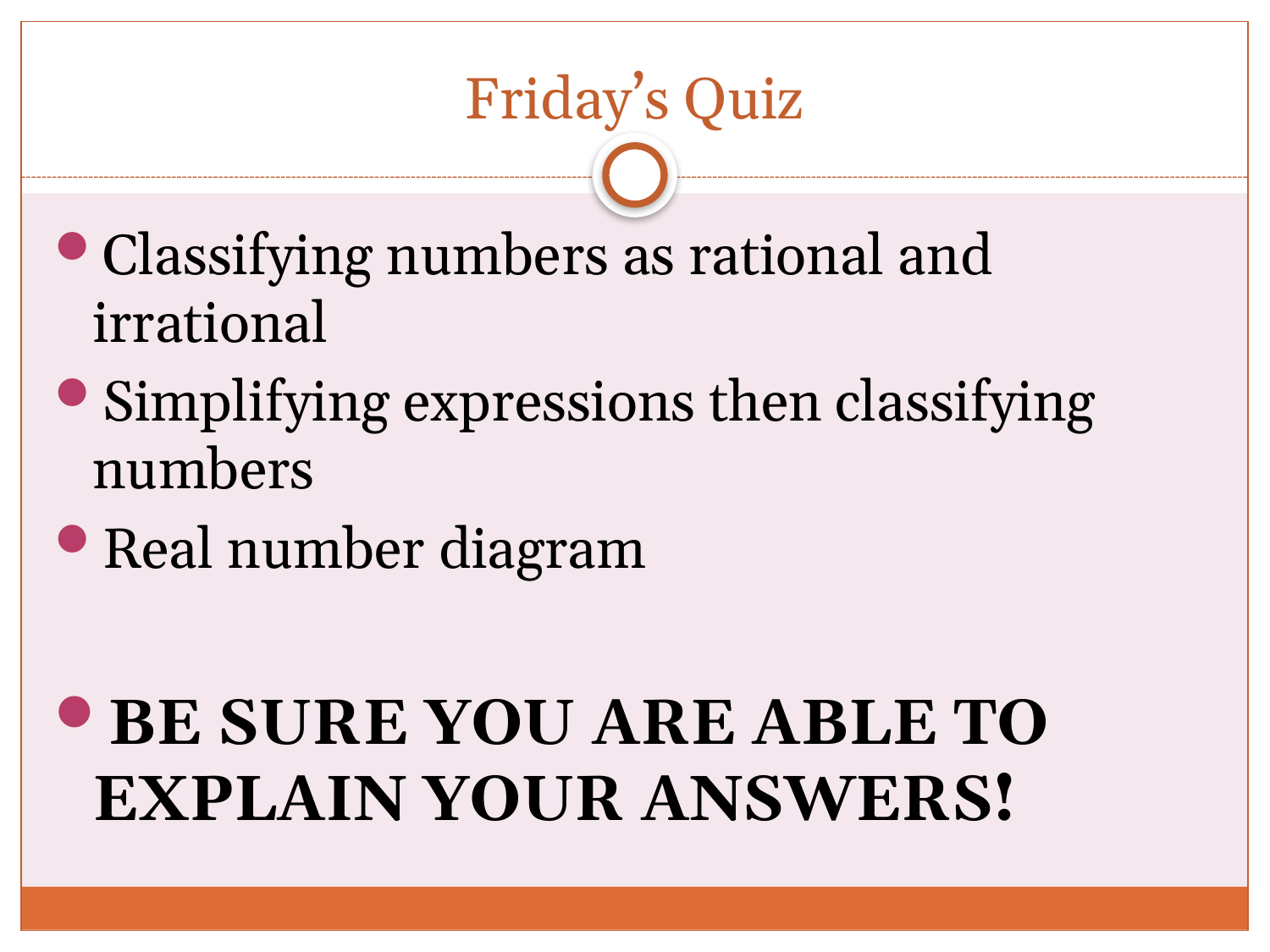

# Friday’s Quiz
Classifying numbers as rational and irrational
Simplifying expressions then classifying numbers
Real number diagram

BE SURE YOU ARE ABLE TO EXPLAIN YOUR ANSWERS!